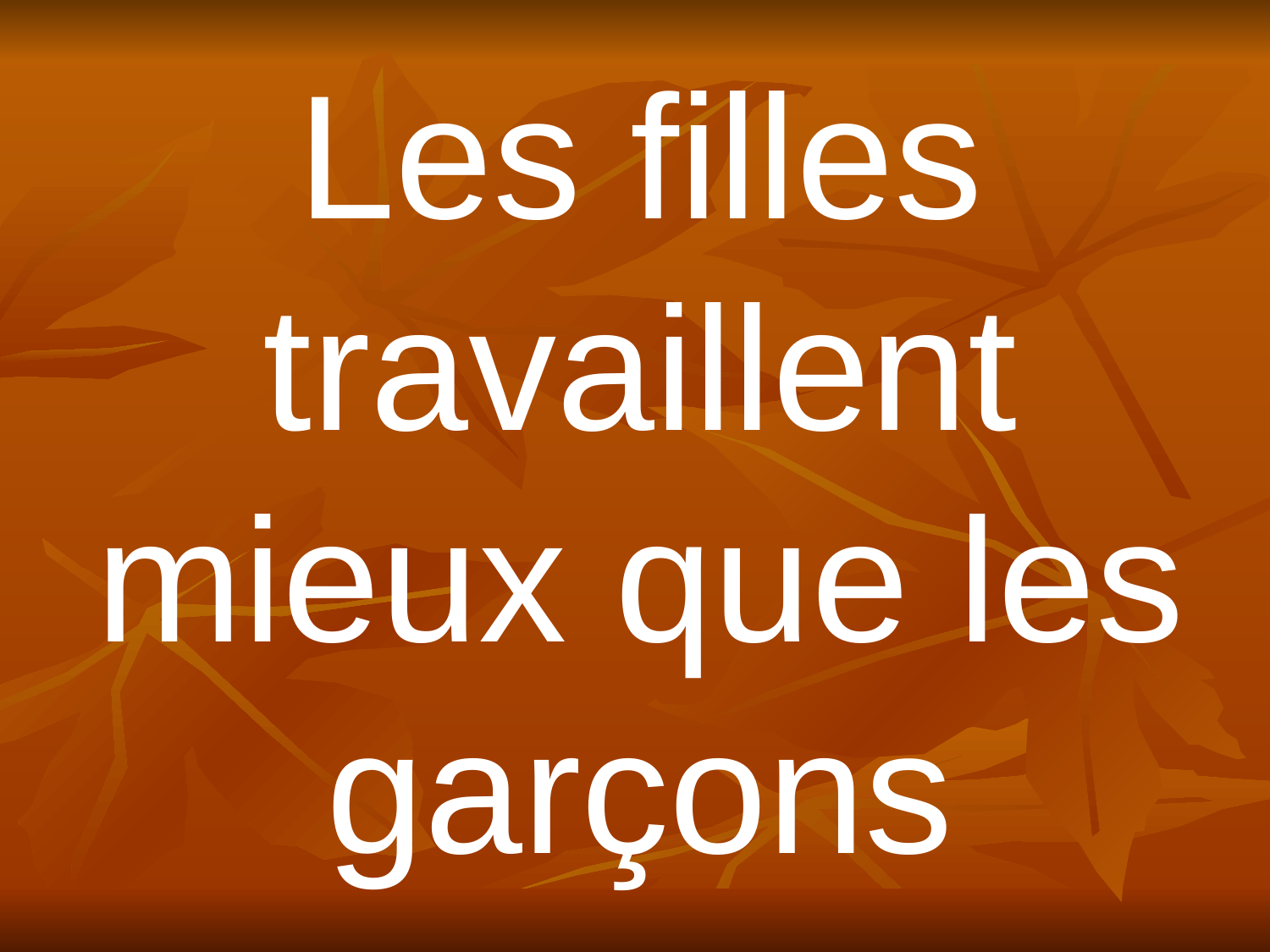

Les filles travaillent mieux que les garçons